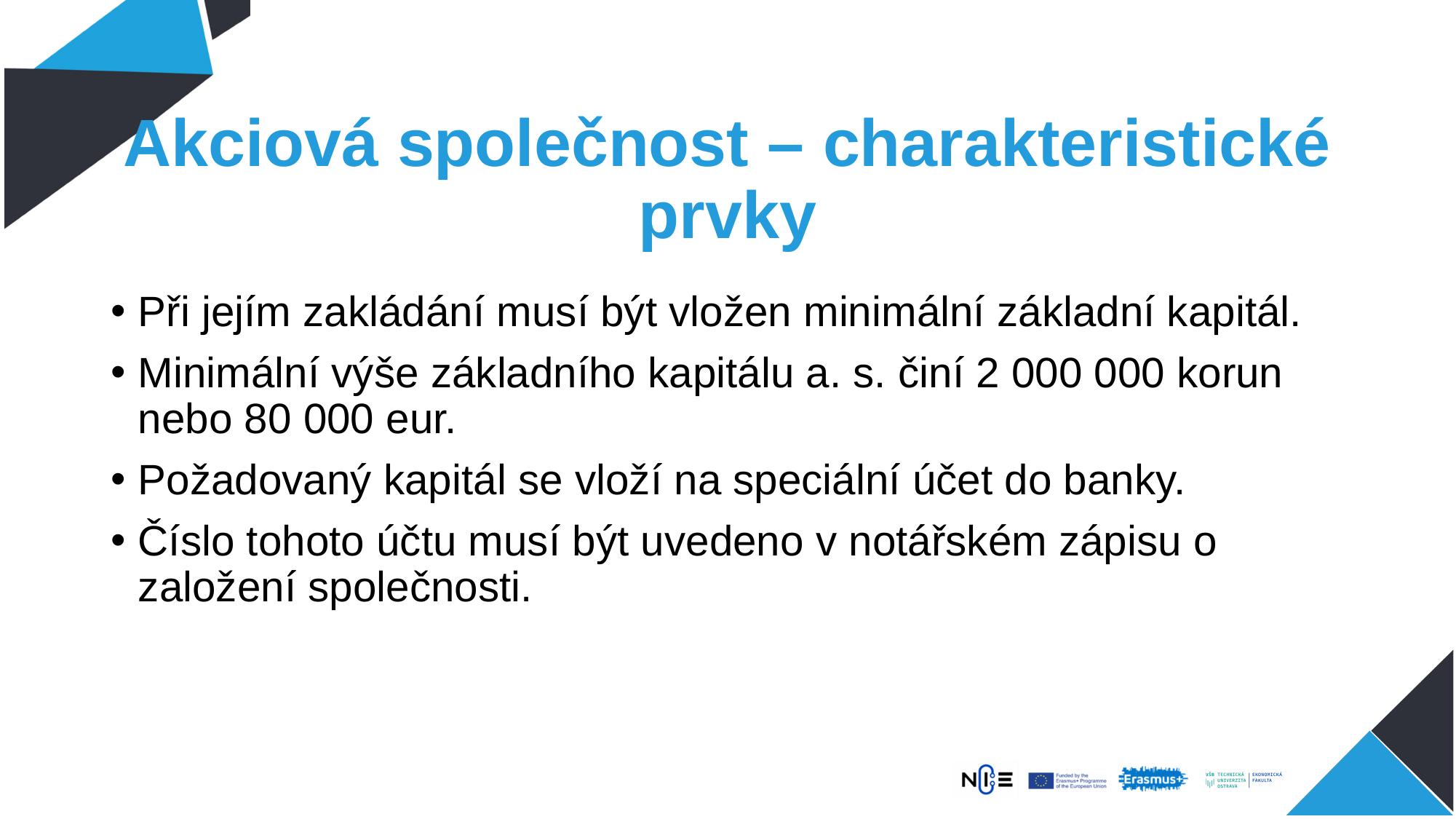

# Akciová společnost – charakteristické prvky
Při jejím zakládání musí být vložen minimální základní kapitál.
Minimální výše základního kapitálu a. s. činí 2 000 000 korun nebo 80 000 eur.
Požadovaný kapitál se vloží na speciální účet do banky.
Číslo tohoto účtu musí být uvedeno v notářském zápisu o založení společnosti.